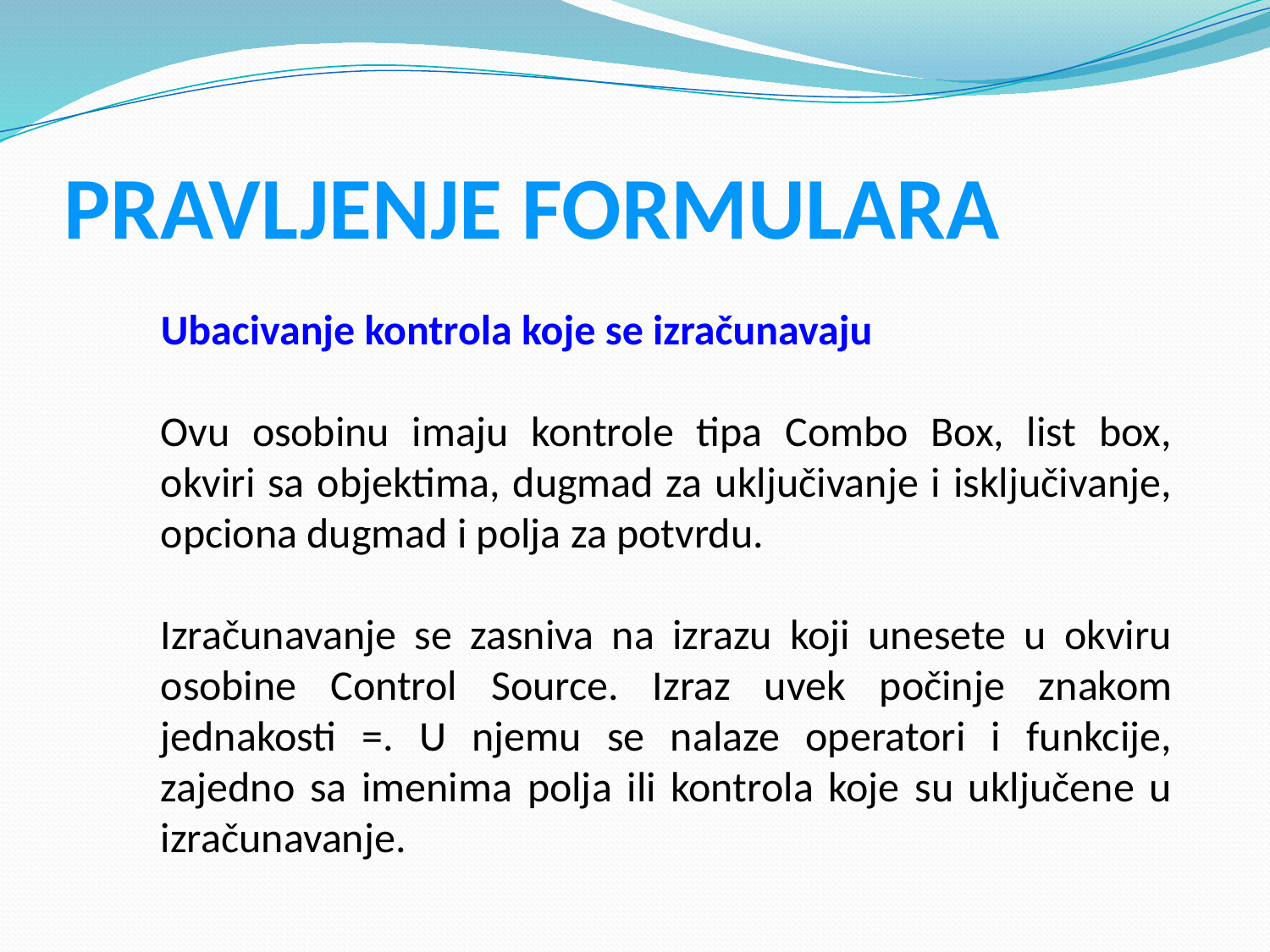

# PRAVLJENJE FORMULARA
Ubacivanje kontrola koje se izračunavaju

Ovu osobinu imaju kontrole tipa Combo Box, list box, okviri sa objektima, dugmad za uključivanje i isključivanje, opciona dugmad i polja za potvrdu.

Izračunavanje se zasniva na izrazu koji unesete u okviru osobine Control Source. Izraz uvek počinje znakom jednakosti =. U njemu se nalaze operatori i funkcije, zajedno sa imenima polja ili kontrola koje su uključene u izračunavanje.